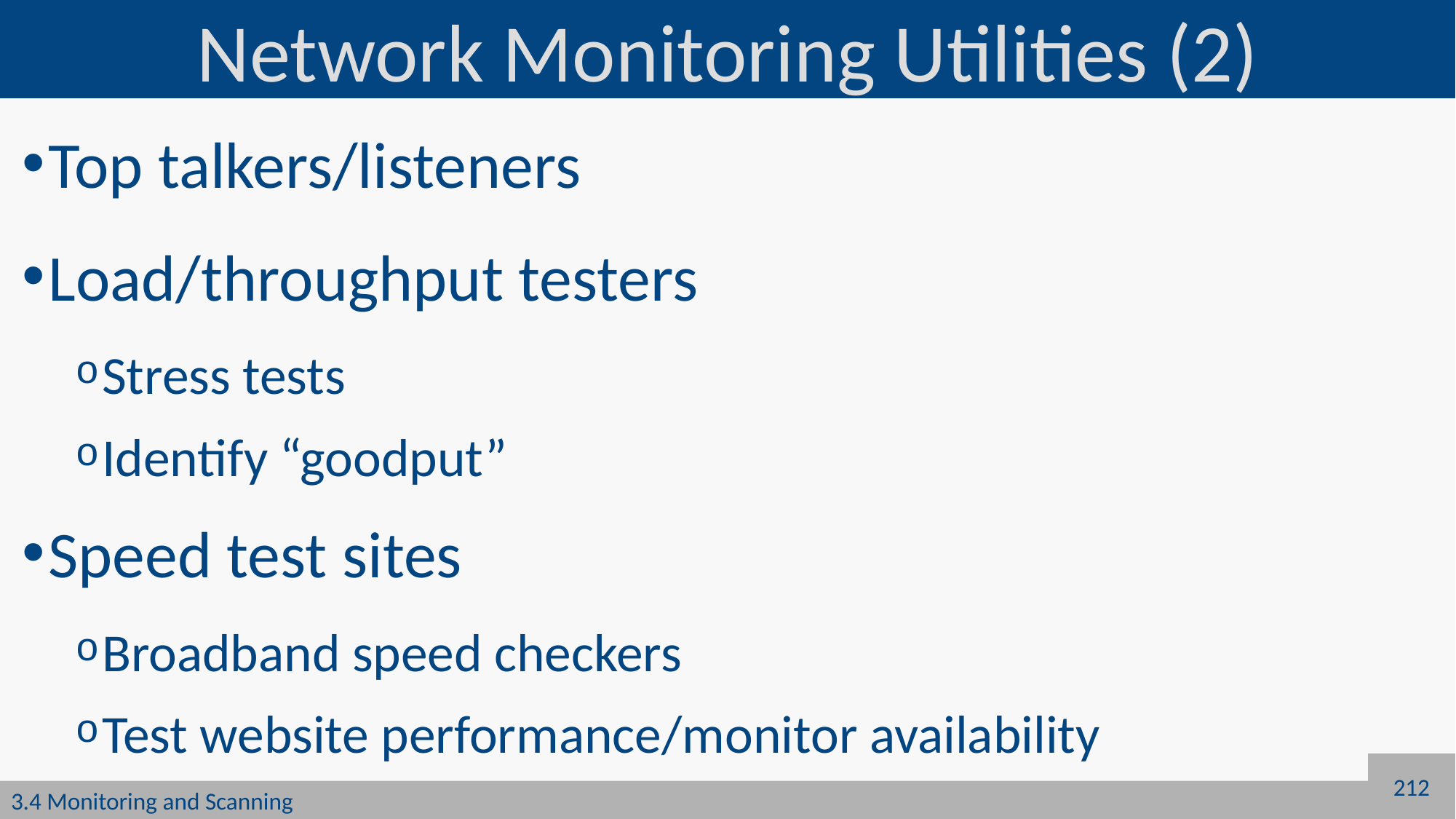

# Network Monitoring Utilities (2)
Top talkers/listeners
Load/throughput testers
Stress tests
Identify “goodput”
Speed test sites
Broadband speed checkers
Test website performance/monitor availability

212
3.4 Monitoring and Scanning